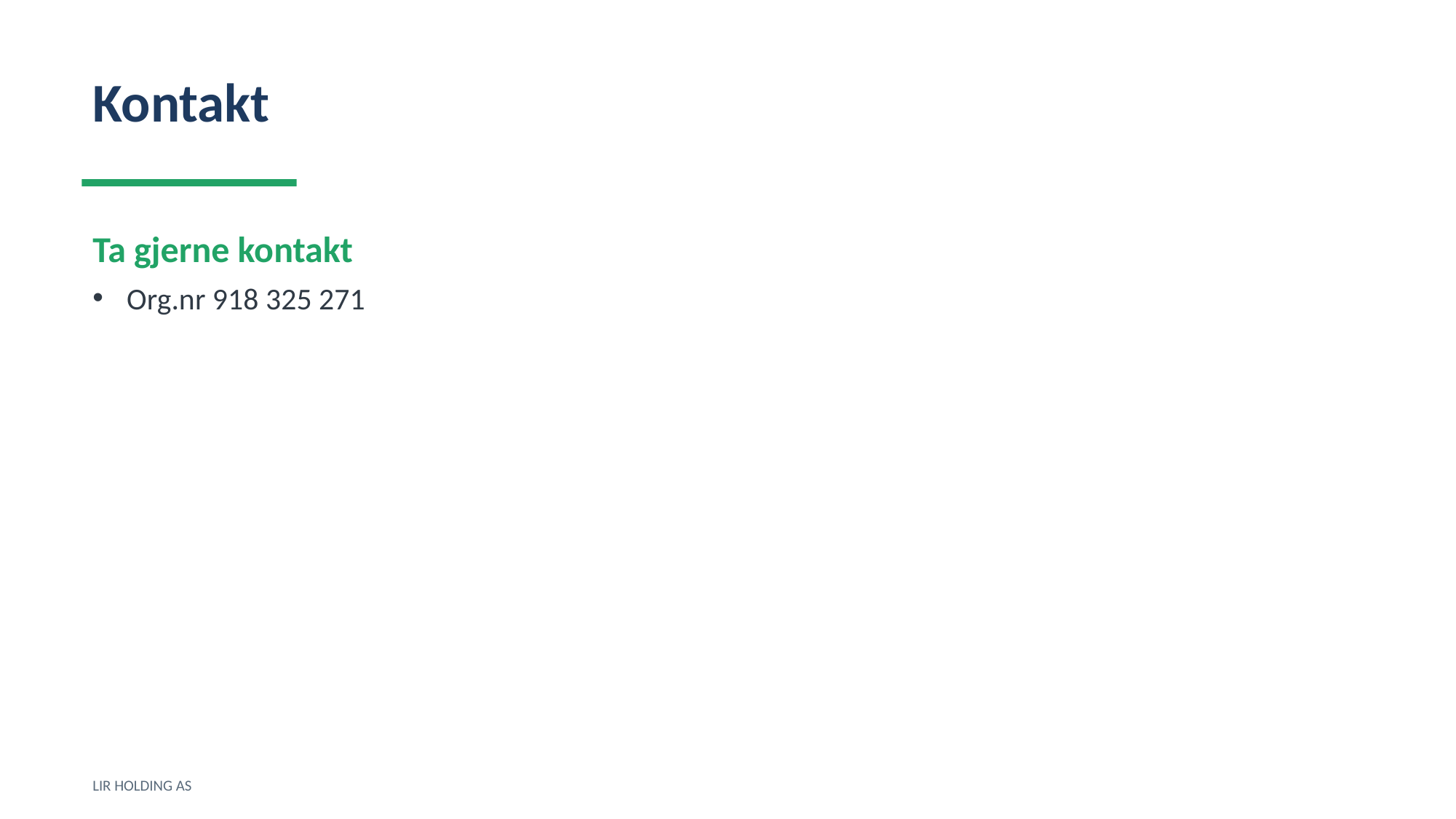

Kontakt

Ta gjerne kontakt
Org.nr 918 325 271
LIR HOLDING AS